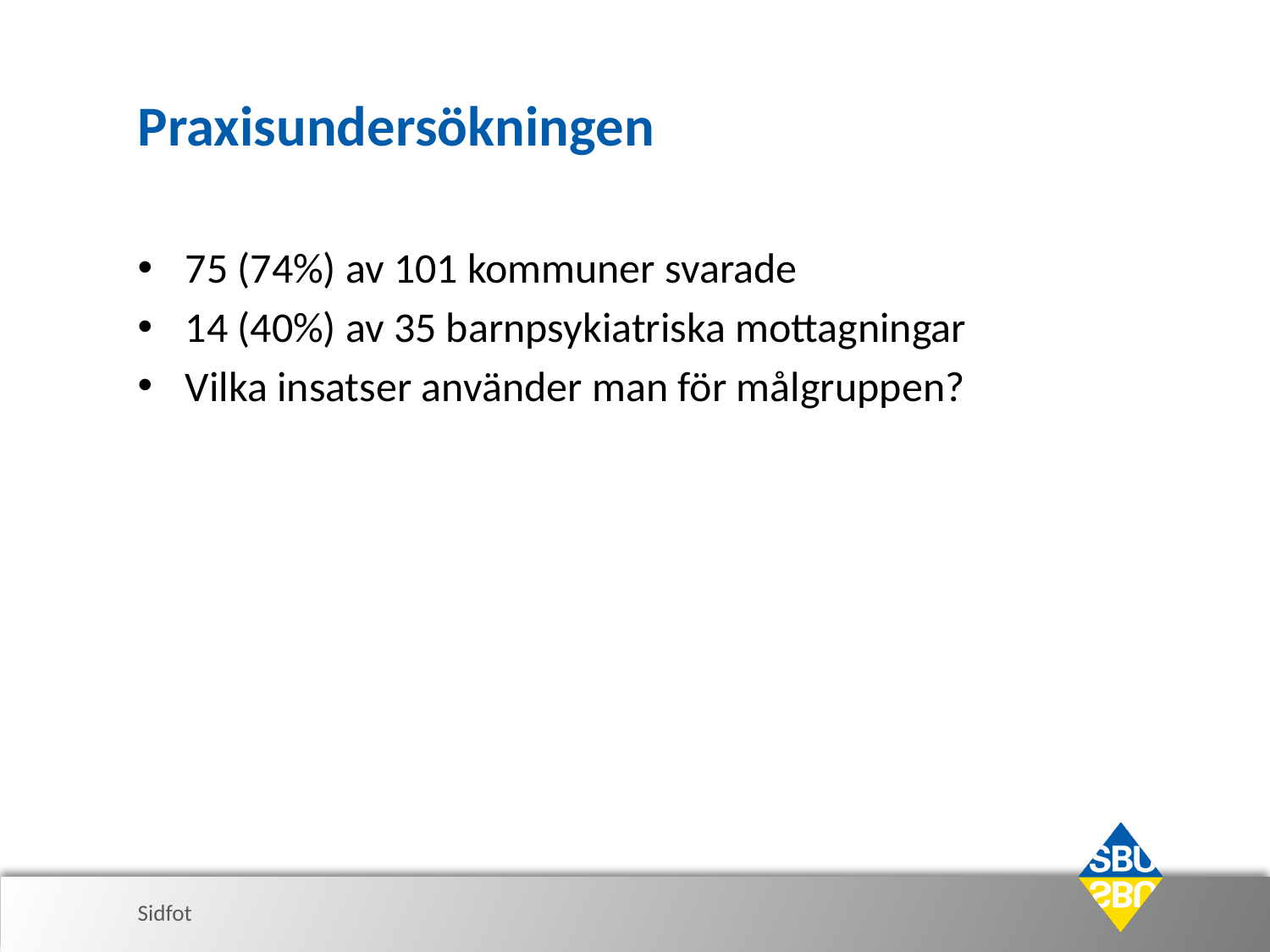

# Praxisundersökningen
75 (74%) av 101 kommuner svarade
14 (40%) av 35 barnpsykiatriska mottagningar
Vilka insatser använder man för målgruppen?

Sidfot